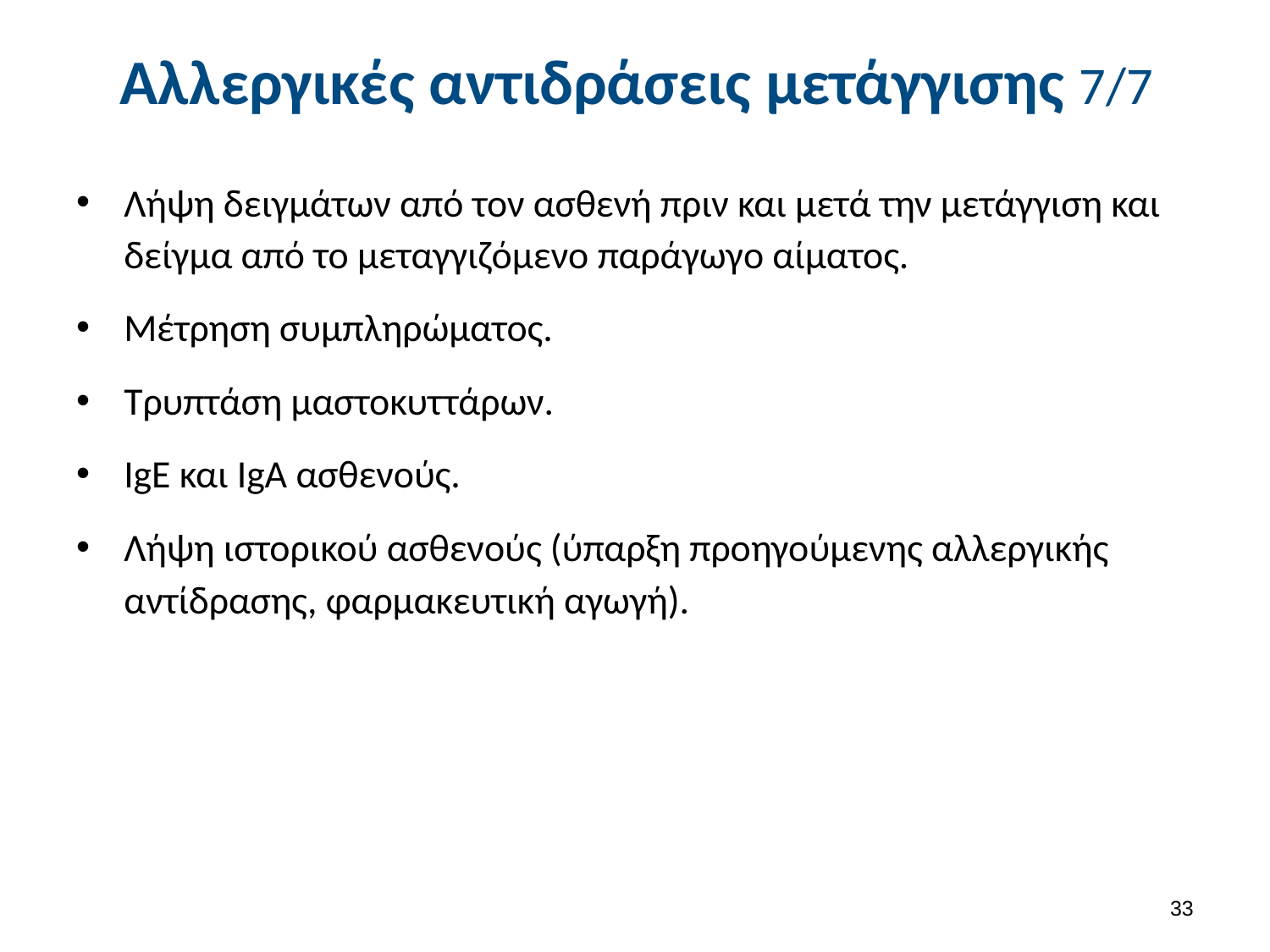

και κορτικοειδών.

Εάν τα συμπτώματα συνεχίζονται η μετάγγιση διακόπτεται.

# Αλλεργικές αντιδράσεις μετάγγισης 7/7
Λήψη δειγμάτων από τον ασθενή πριν και μετά την μετάγγιση και δείγμα από το μεταγγιζόμενο παράγωγο αίματος.
Μέτρηση συμπληρώματος.
Τρυπτάση μαστοκυττάρων.
ΙgE και IgA ασθενούς.
Λήψη ιστορικού ασθενούς (ύπαρξη προηγούμενης αλλεργικής αντίδρασης, φαρμακευτική αγωγή).
33
Διακοπή της μετάγγισης και ειδοποίηση του θεράποντος ιατρού.

Επί σοβαρών συμπτωμάτων ενδείκνυται η χορήγηση αντιϊσταμινικών

Εάν τα συμπτώματα υποχωρήσουν, η μετάγγιση μπορεί να συνεχισθεί

κατόπιν ιατρικής οδηγίας.

Η προφυλακτική χρήση αντισϊσταμινικών μπορεί να βοηθήσει σε

μελλοντικές μεταγγίσε